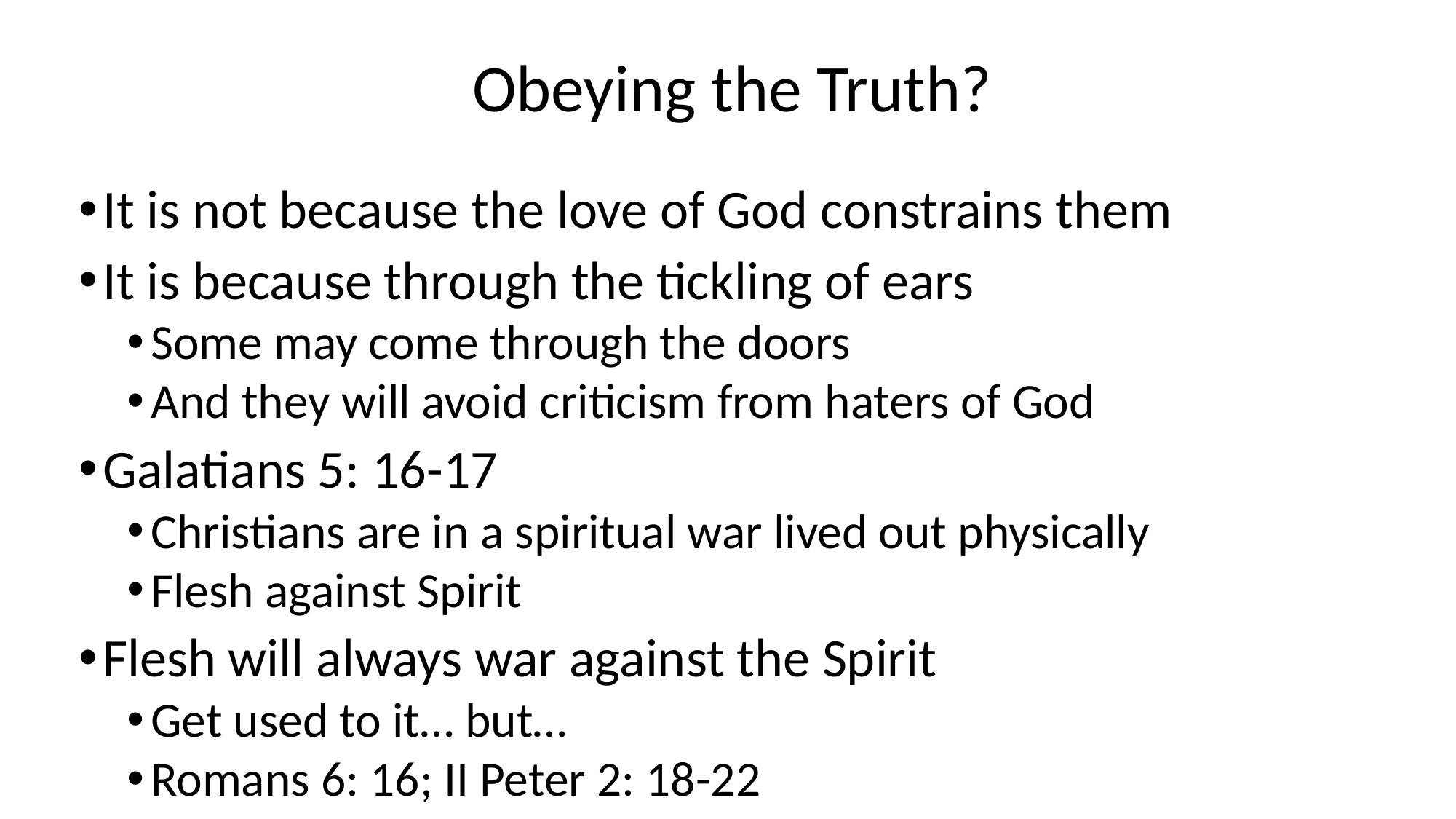

# Obeying the Truth?
It is not because the love of God constrains them
It is because through the tickling of ears
Some may come through the doors
And they will avoid criticism from haters of God
Galatians 5: 16-17
Christians are in a spiritual war lived out physically
Flesh against Spirit
Flesh will always war against the Spirit
Get used to it… but…
Romans 6: 16; II Peter 2: 18-22